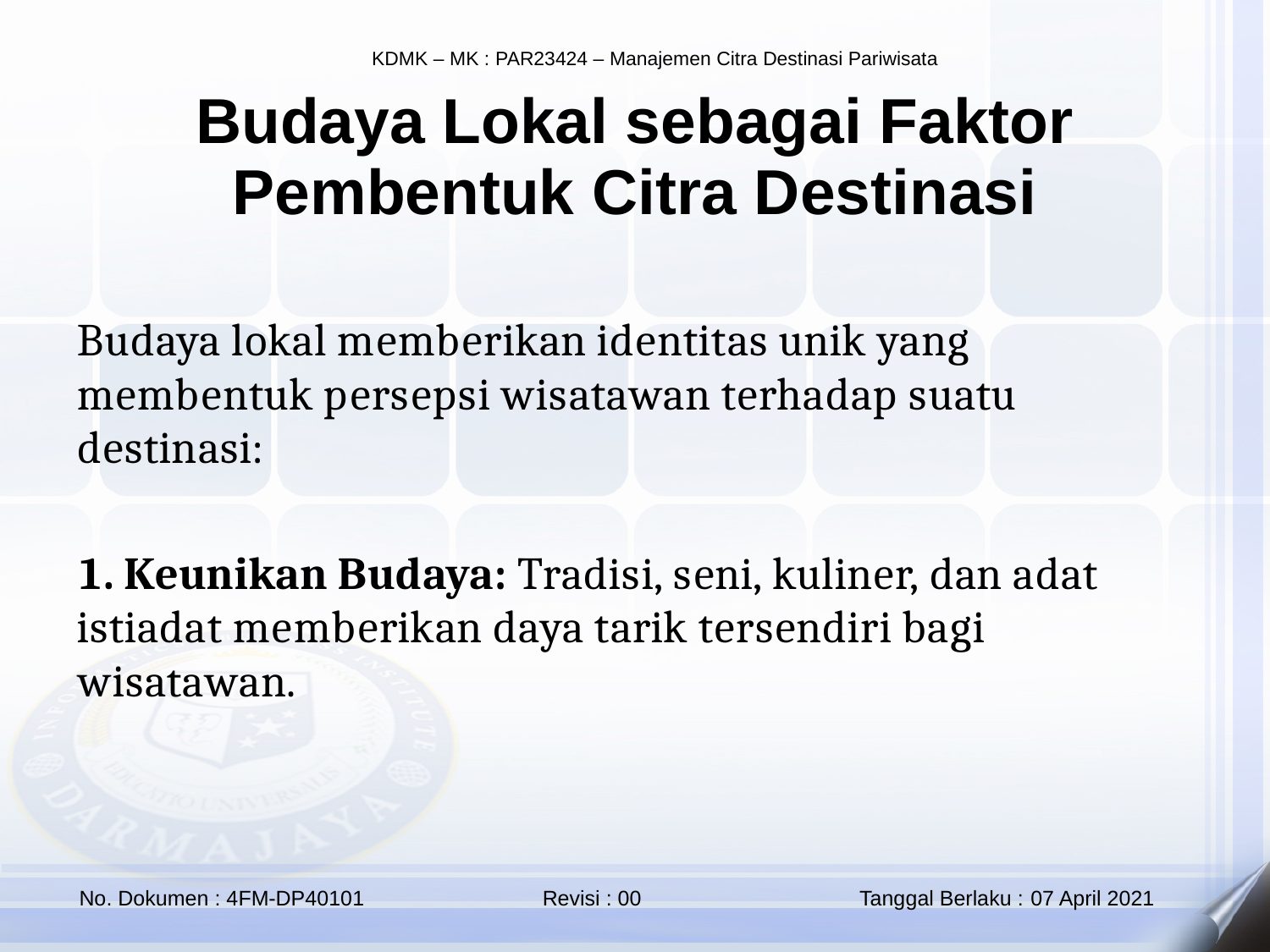

Budaya Lokal sebagai Faktor Pembentuk Citra Destinasi
Budaya lokal memberikan identitas unik yang membentuk persepsi wisatawan terhadap suatu destinasi:

1. Keunikan Budaya: Tradisi, seni, kuliner, dan adat istiadat memberikan daya tarik tersendiri bagi wisatawan.